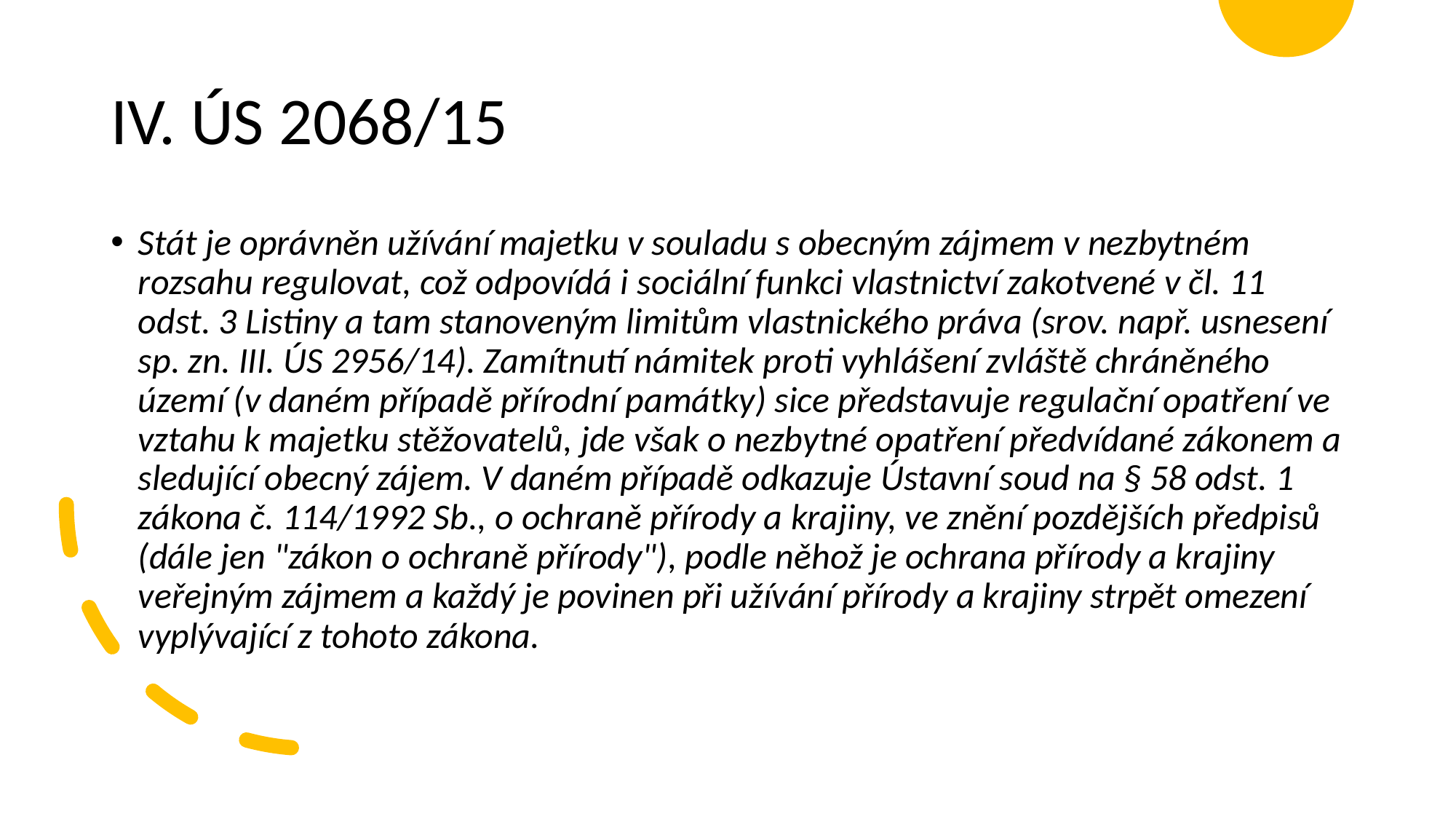

# IV. ÚS 2068/15
Stát je oprávněn užívání majetku v souladu s obecným zájmem v nezbytném rozsahu regulovat, což odpovídá i sociální funkci vlastnictví zakotvené v čl. 11 odst. 3 Listiny a tam stanoveným limitům vlastnického práva (srov. např. usnesení sp. zn. III. ÚS 2956/14). Zamítnutí námitek proti vyhlášení zvláště chráněného území (v daném případě přírodní památky) sice představuje regulační opatření ve vztahu k majetku stěžovatelů, jde však o nezbytné opatření předvídané zákonem a sledující obecný zájem. V daném případě odkazuje Ústavní soud na § 58 odst. 1 zákona č. 114/1992 Sb., o ochraně přírody a krajiny, ve znění pozdějších předpisů (dále jen "zákon o ochraně přírody"), podle něhož je ochrana přírody a krajiny veřejným zájmem a každý je povinen při užívání přírody a krajiny strpět omezení vyplývající z tohoto zákona.